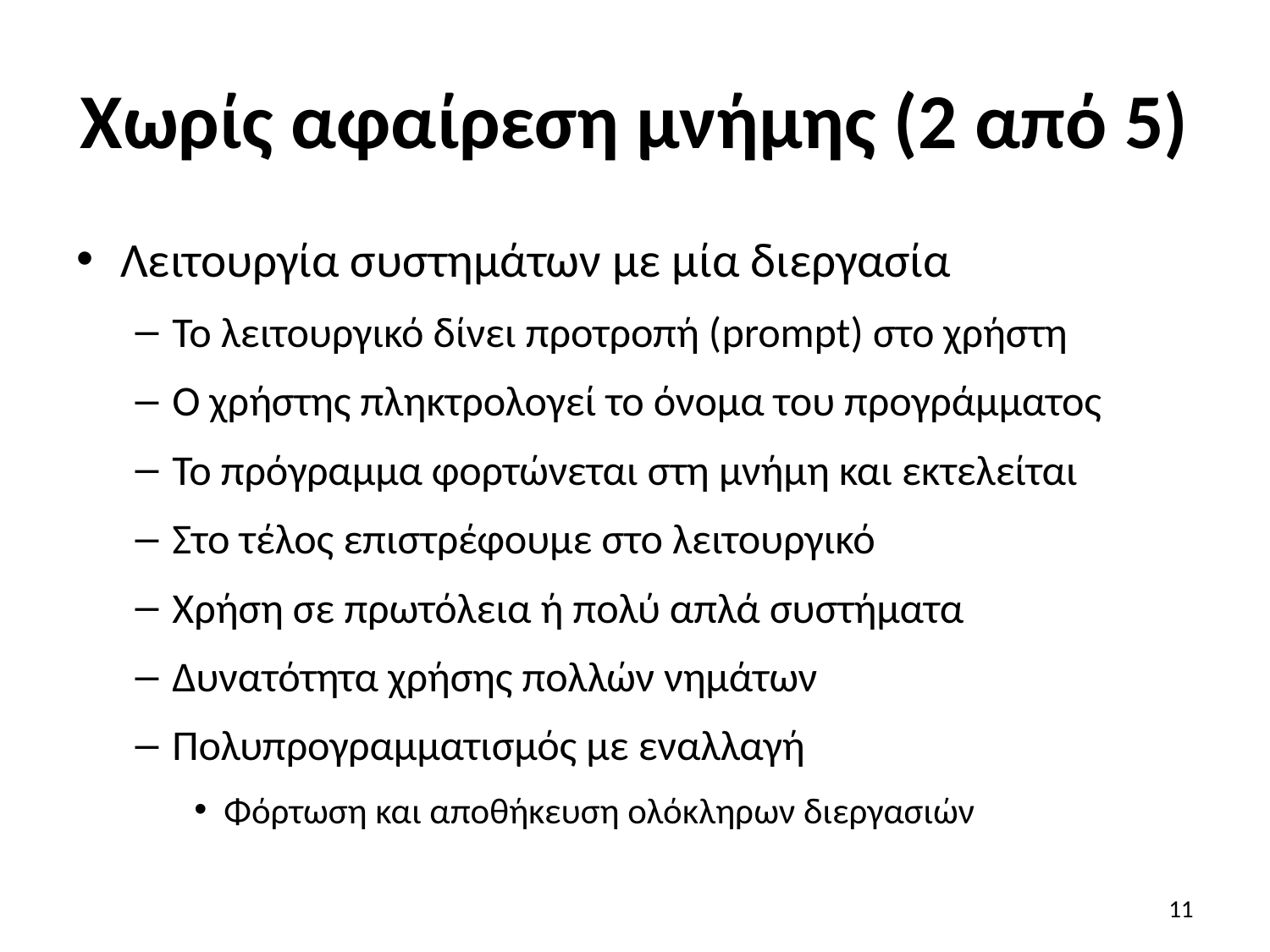

# Χωρίς αφαίρεση μνήμης (2 από 5)
Λειτουργία συστημάτων με μία διεργασία
Το λειτουργικό δίνει προτροπή (prompt) στο χρήστη
Ο χρήστης πληκτρολογεί το όνομα του προγράμματος
Το πρόγραμμα φορτώνεται στη μνήμη και εκτελείται
Στο τέλος επιστρέφουμε στο λειτουργικό
Χρήση σε πρωτόλεια ή πολύ απλά συστήματα
Δυνατότητα χρήσης πολλών νημάτων
Πολυπρογραμματισμός με εναλλαγή
Φόρτωση και αποθήκευση ολόκληρων διεργασιών
11